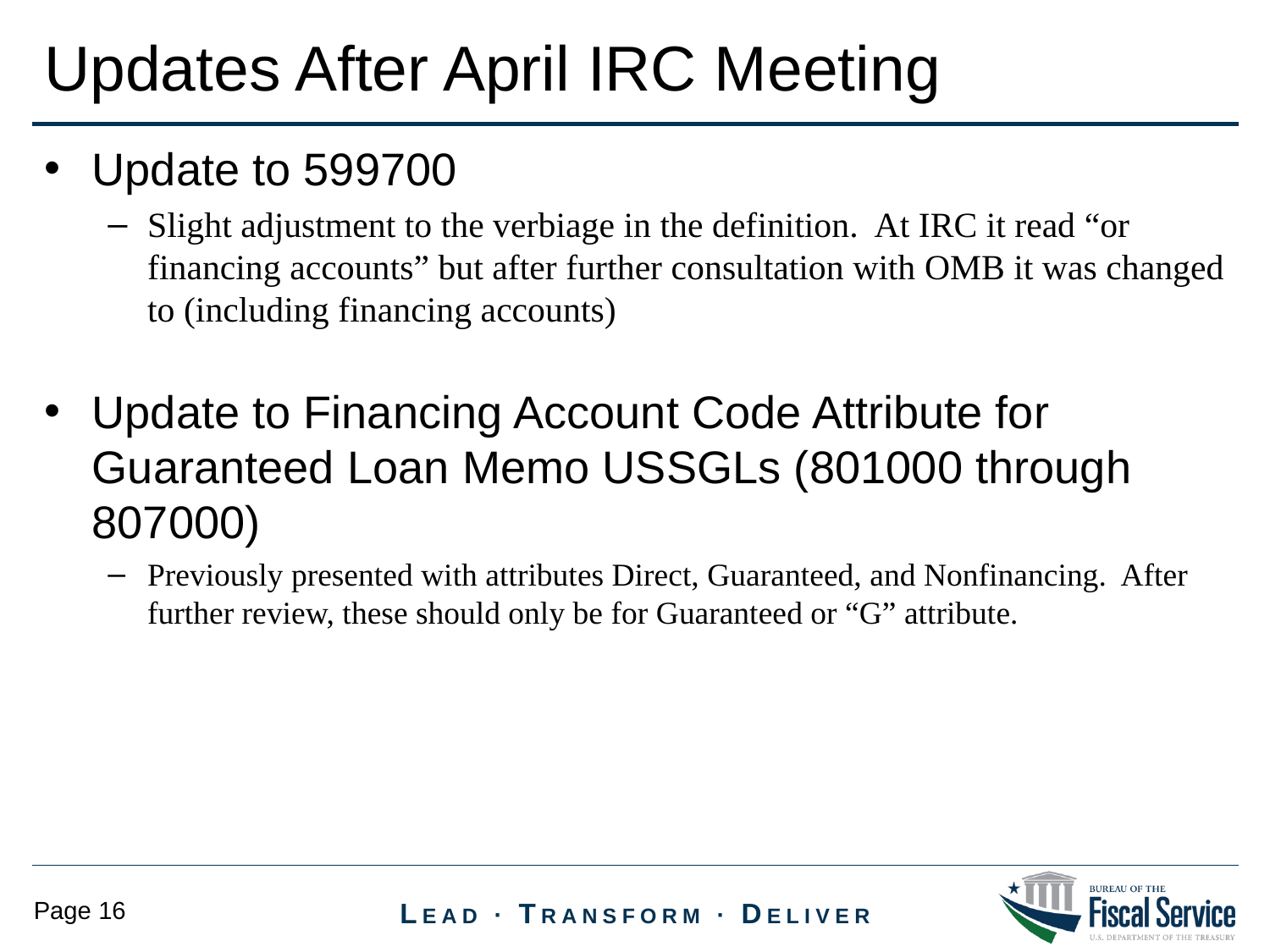

Updates After April IRC Meeting
Update to 599700
Slight adjustment to the verbiage in the definition.  At IRC it read “or financing accounts” but after further consultation with OMB it was changed to (including financing accounts)

Update to Financing Account Code Attribute for Guaranteed Loan Memo USSGLs (801000 through 807000)
Previously presented with attributes Direct, Guaranteed, and Nonfinancing.  After further review, these should only be for Guaranteed or “G” attribute.